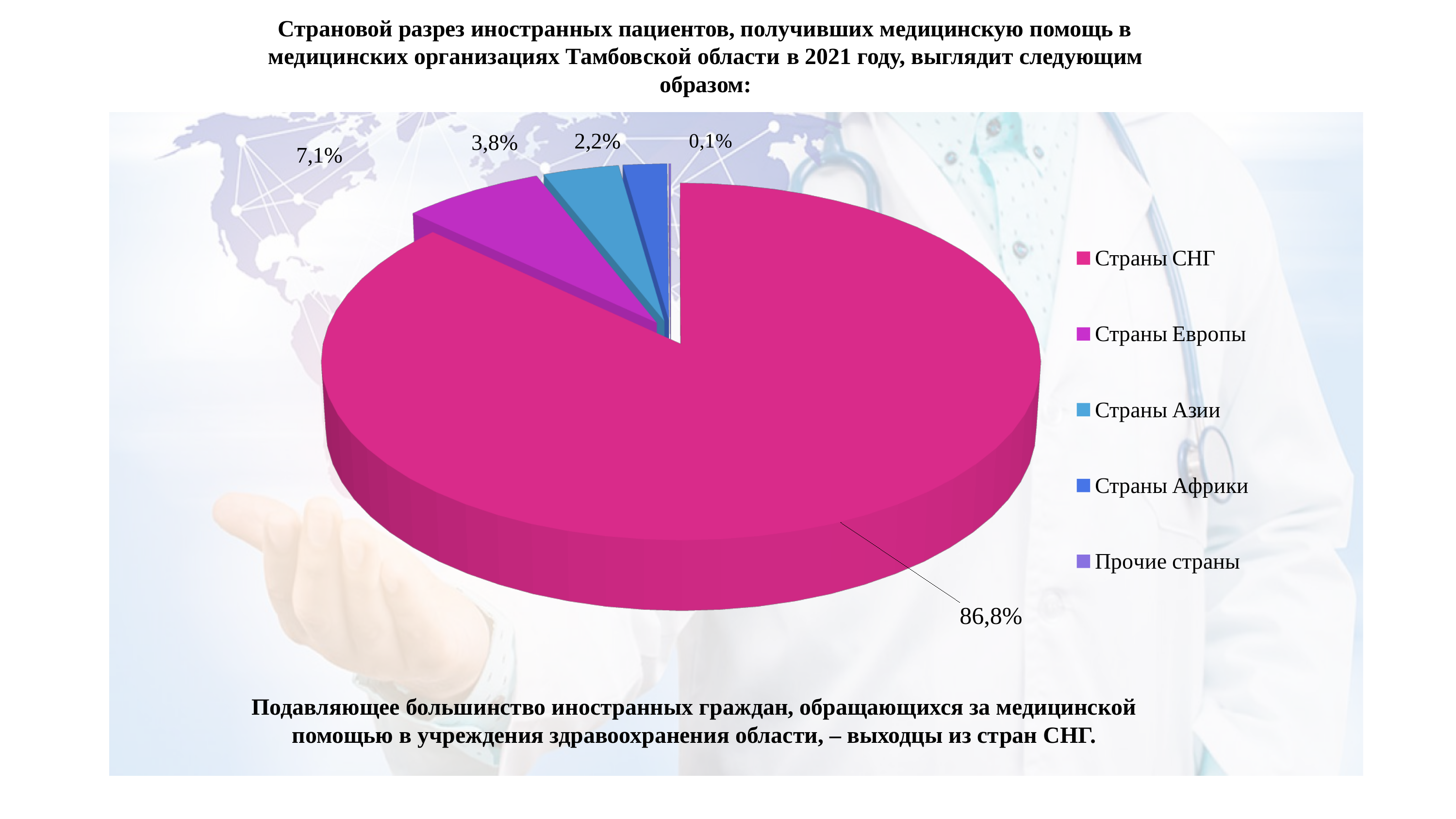

Страновой разрез иностранных пациентов, получивших медицинскую помощь в медицинских организациях Тамбовской области в 2021 году, выглядит следующим образом:

[unsupported chart]

Подавляющее большинство иностранных граждан, обращающихся за медицинской помощью в учреждения здравоохранения области, – выходцы из стран СНГ.